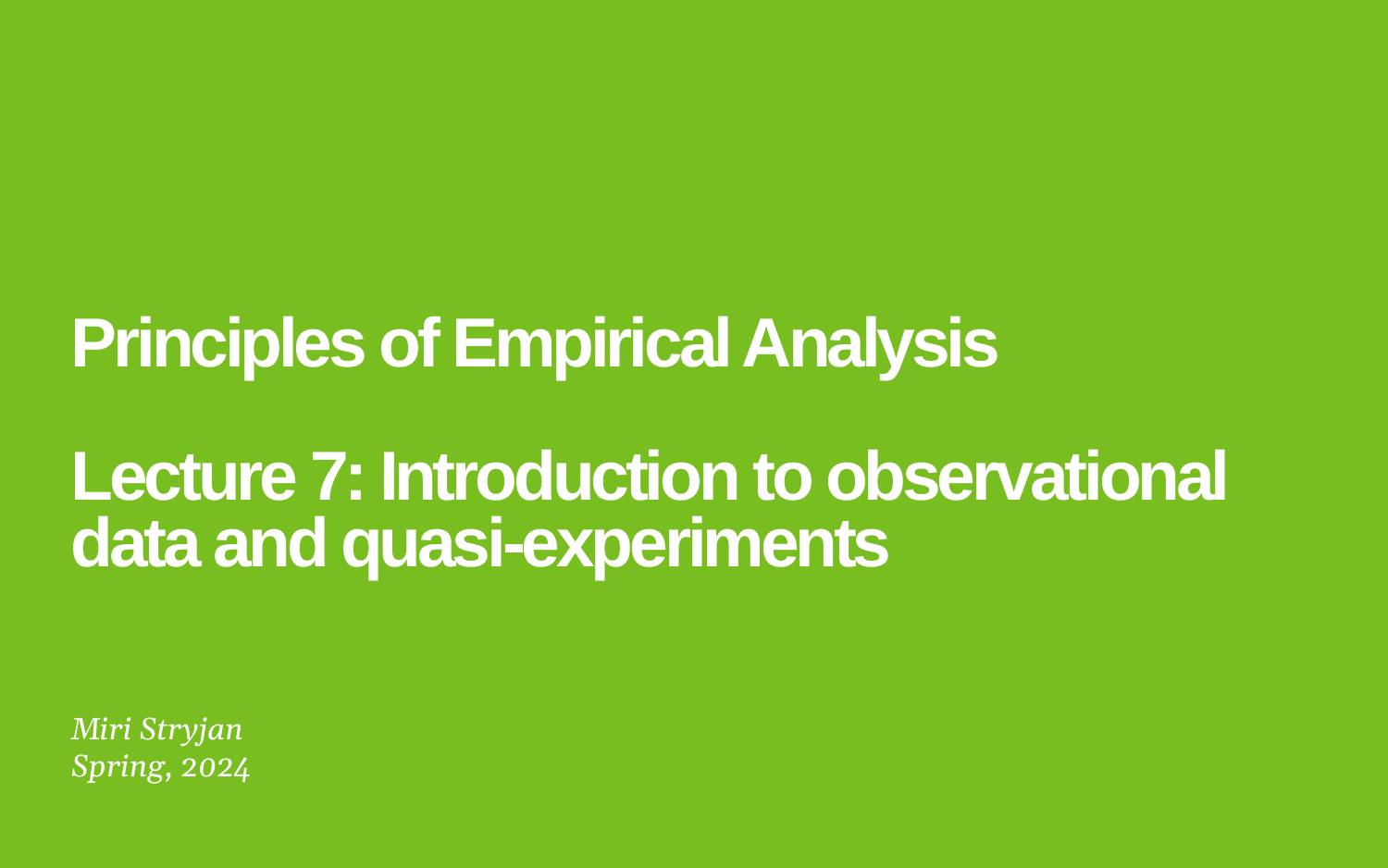

# Principles of Empirical Analysis Lecture 7: Introduction to observational data and quasi-experiments

Miri Stryjan
Spring, 2024